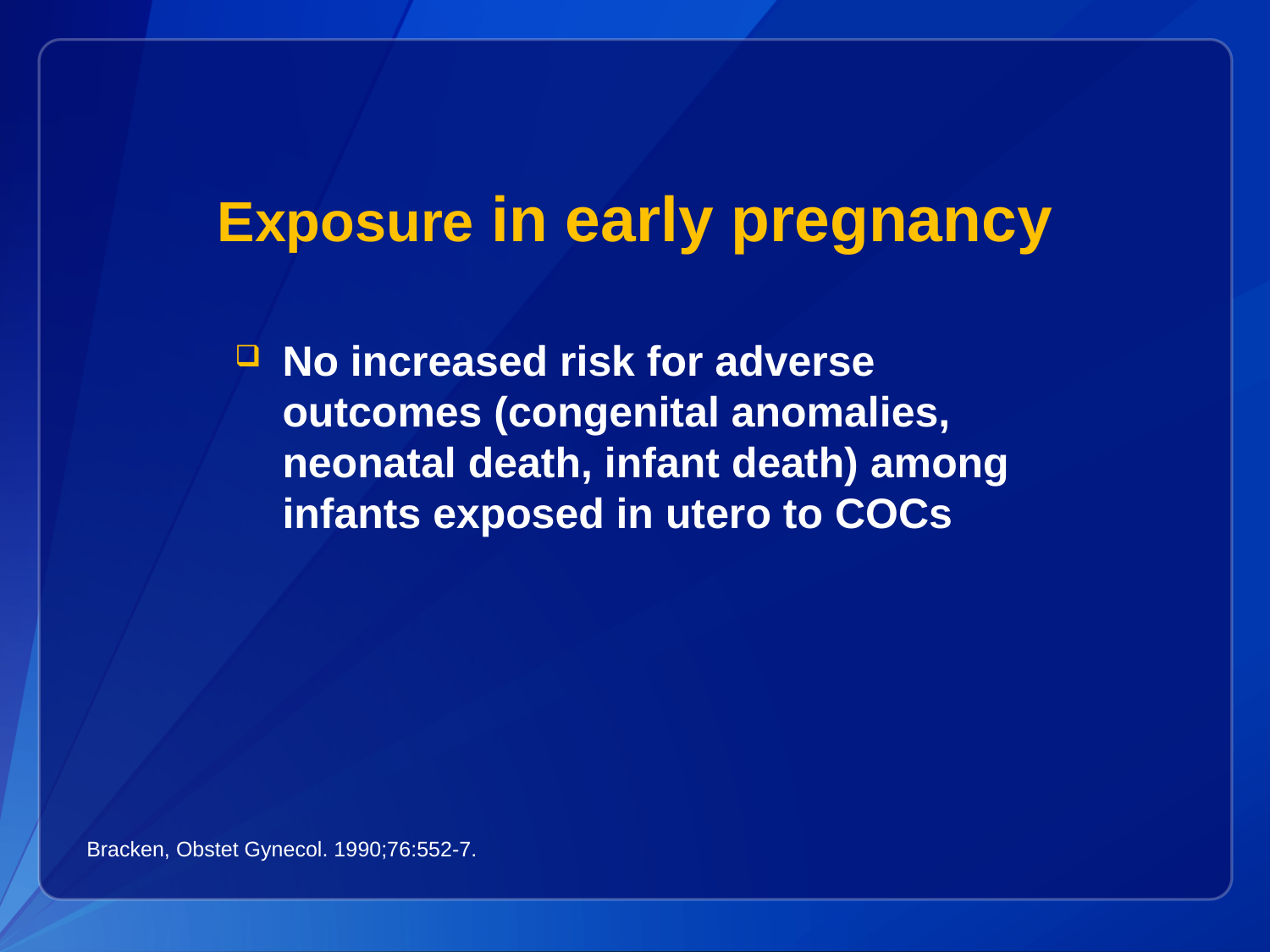

# Exposure in early pregnancy
No increased risk for adverse outcomes (congenital anomalies, neonatal death, infant death) among infants exposed in utero to COCs
Bracken, Obstet Gynecol. 1990;76:552-7.